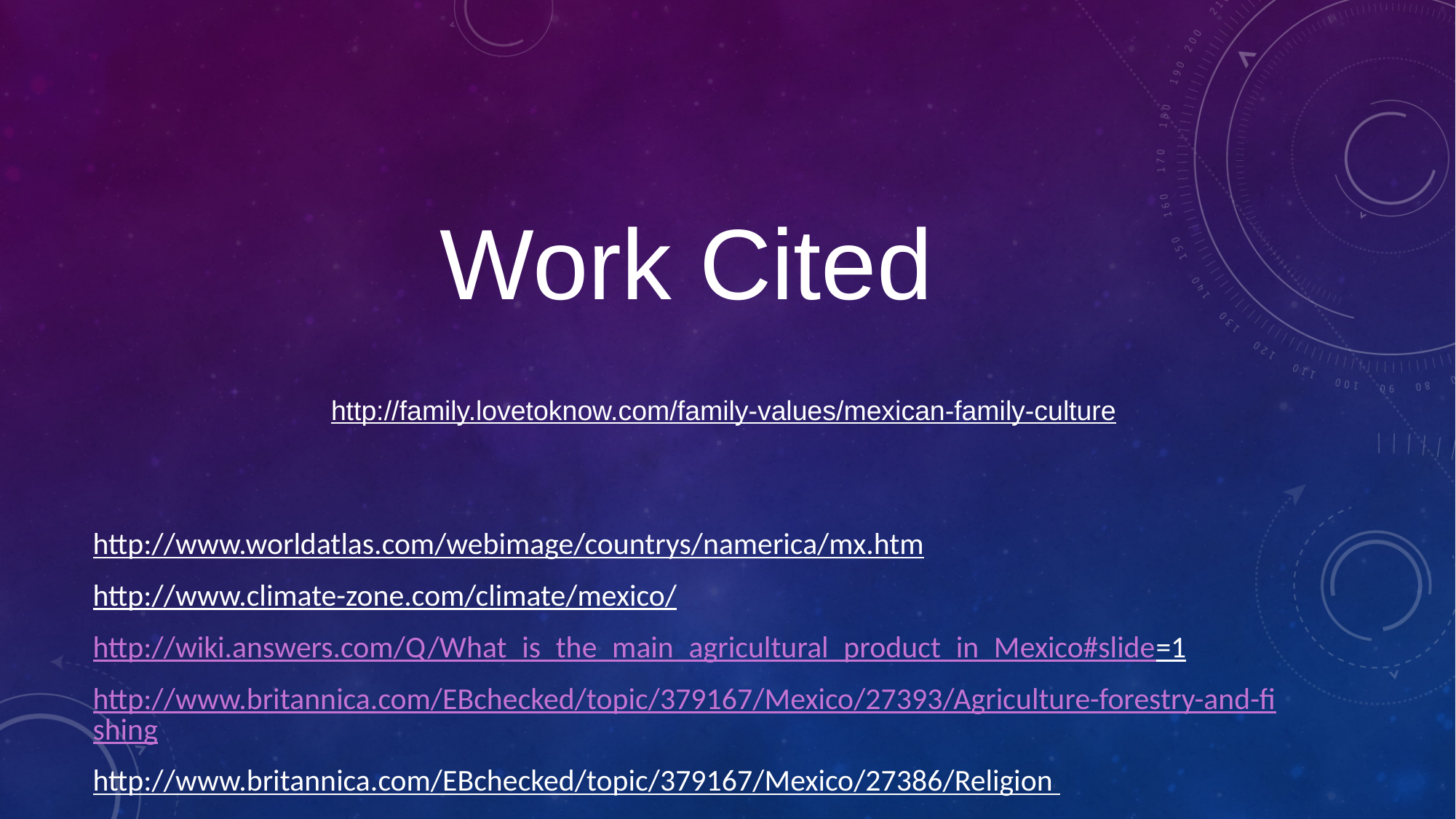

Work Cited
http://www.worldatlas.com/webimage/countrys/namerica/mx.htm
http://www.climate-zone.com/climate/mexico/
http://wiki.answers.com/Q/What_is_the_main_agricultural_product_in_Mexico#slide=1
http://www.britannica.com/EBchecked/topic/379167/Mexico/27393/Agriculture-forestry-and-fishing
http://www.britannica.com/EBchecked/topic/379167/Mexico/27386/Religion
http://www.religionfacts.com/religion_by_country/religion_in_mexico.htm
http://www.elmonterey.com/extras/festivals-and-celebrations/
http://family.lovetoknow.com/family-values/mexican-family-culture